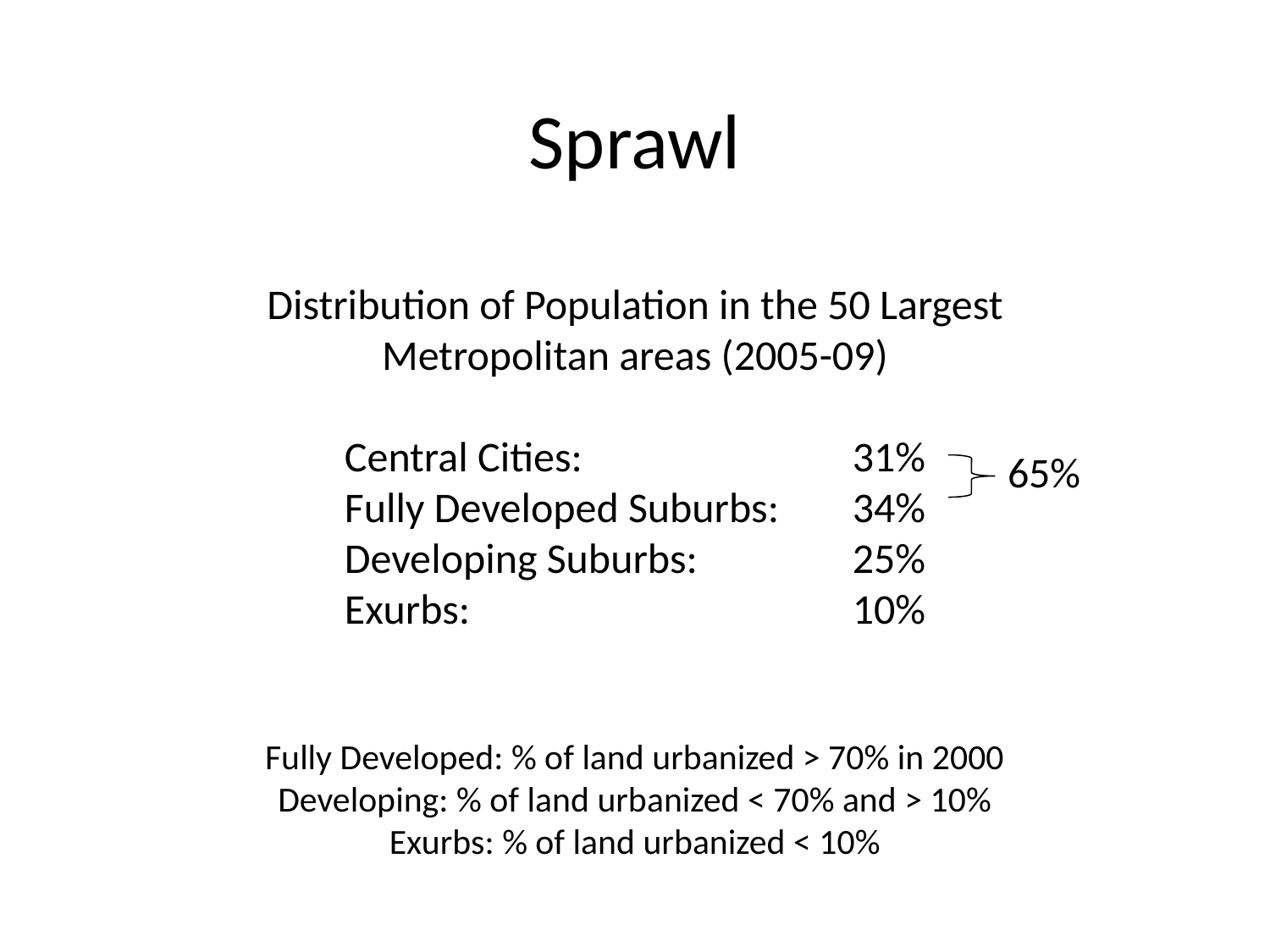

# Sprawl Distribution of Population in the 50 Largest Metropolitan areas (2005-09) Central Cities:			31% Fully Developed Suburbs:	34% Developing Suburbs:		25% Exurbs:				10% Fully Developed: % of land urbanized > 70% in 2000 Developing: % of land urbanized < 70% and > 10% Exurbs: % of land urbanized < 10%
65%